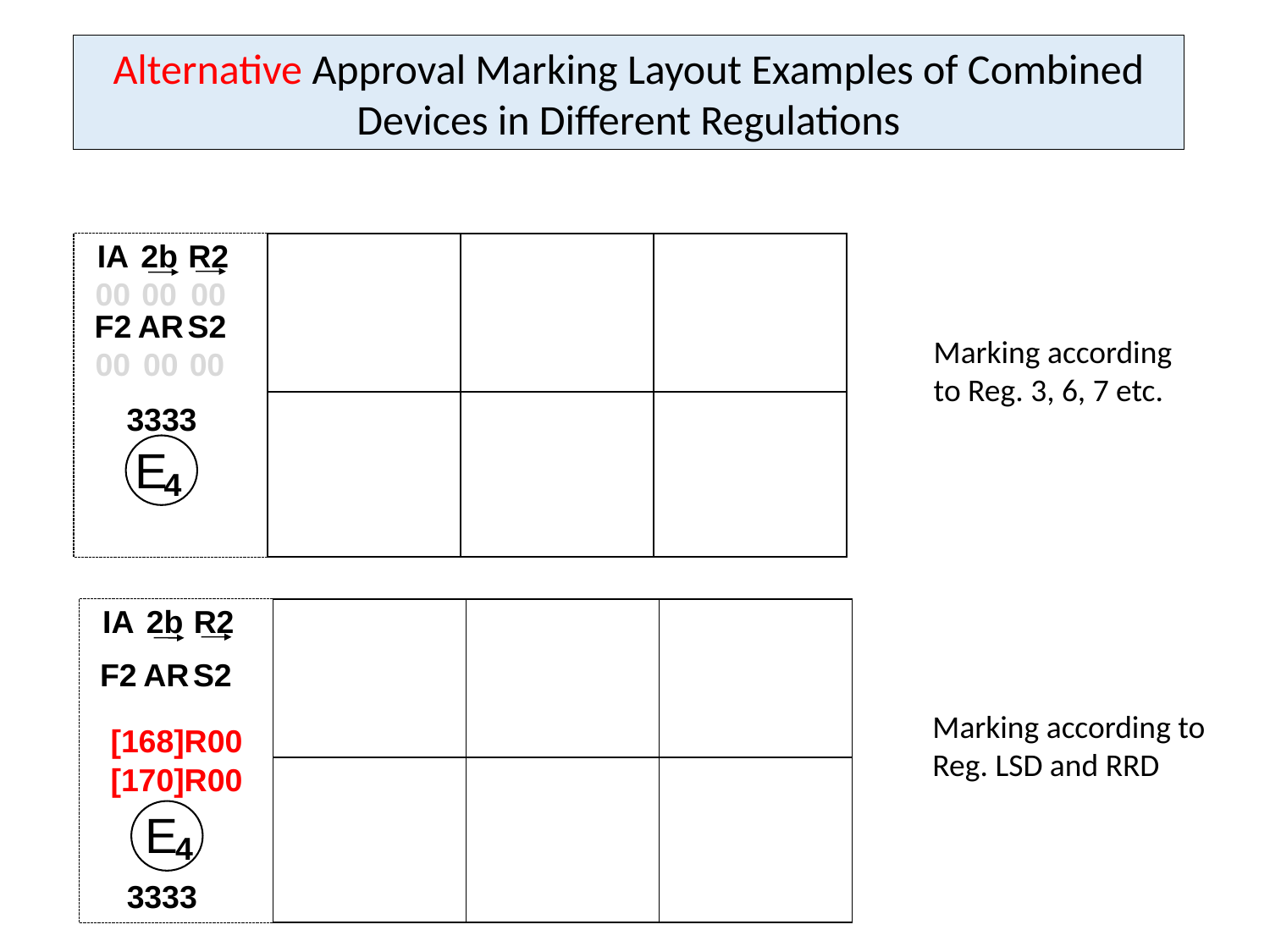

Alternative Approval Marking Layout Examples of Combined Devices in Different Regulations
IA
00
2b
00
R2
00

F2
00
AR
00
S2
00
Marking according to Reg. 3, 6, 7 etc.
3333
E

4
IA
2b
R2

F2
AR
S2
Marking according to Reg. LSD and RRD
[168]R00
[170]R00
E

4
3333